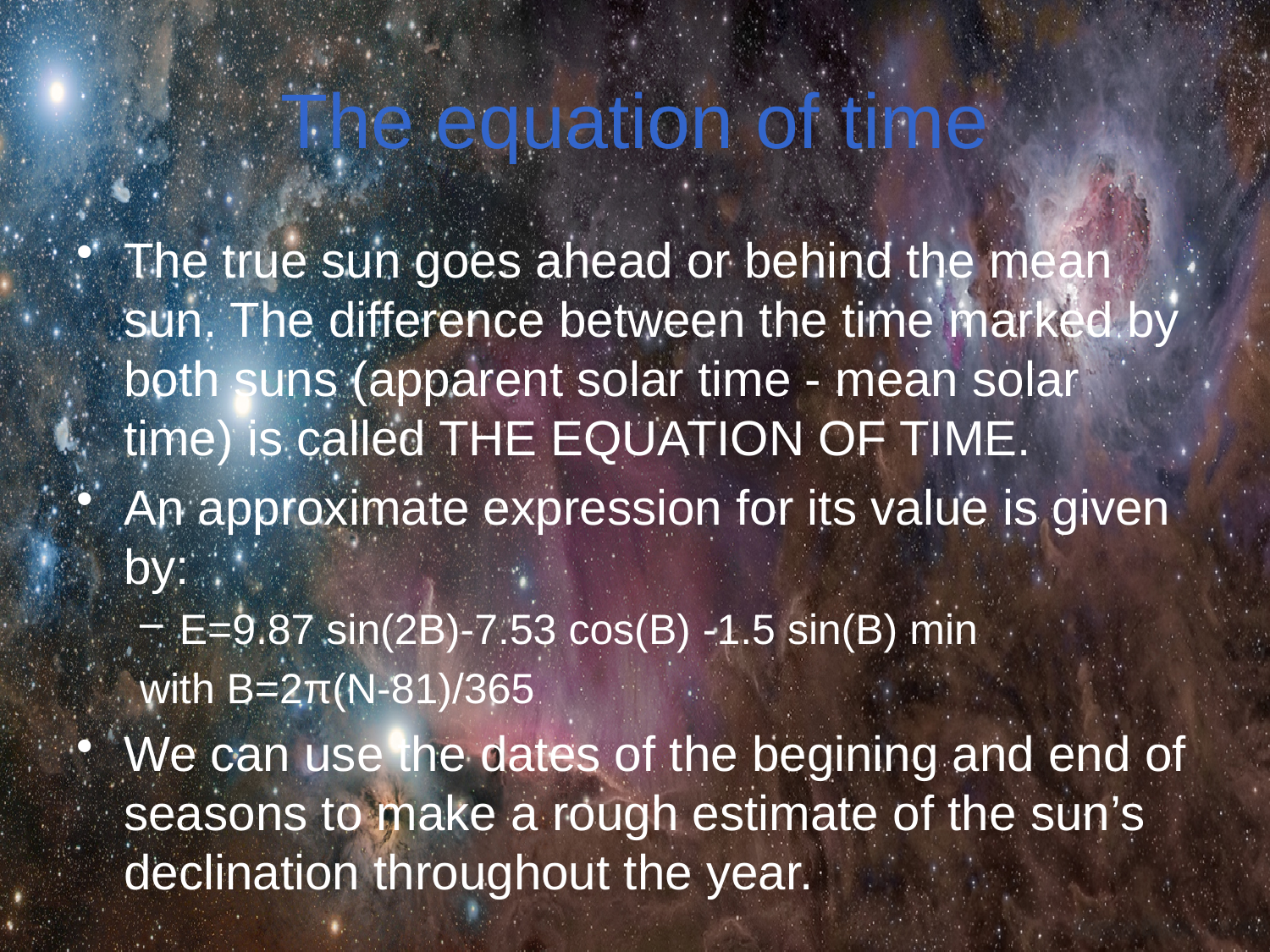

# The equation of time
The true sun goes ahead or behind the mean sun. The difference between the time marked by both suns (apparent solar time - mean solar time) is called THE EQUATION OF TIME.
An approximate expression for its value is given by:
E=9.87 sin(2B)-7.53 cos(B) -1.5 sin(B) min
with B=2π(N-81)/365
We can use the dates of the begining and end of seasons to make a rough estimate of the sun’s declination throughout the year.